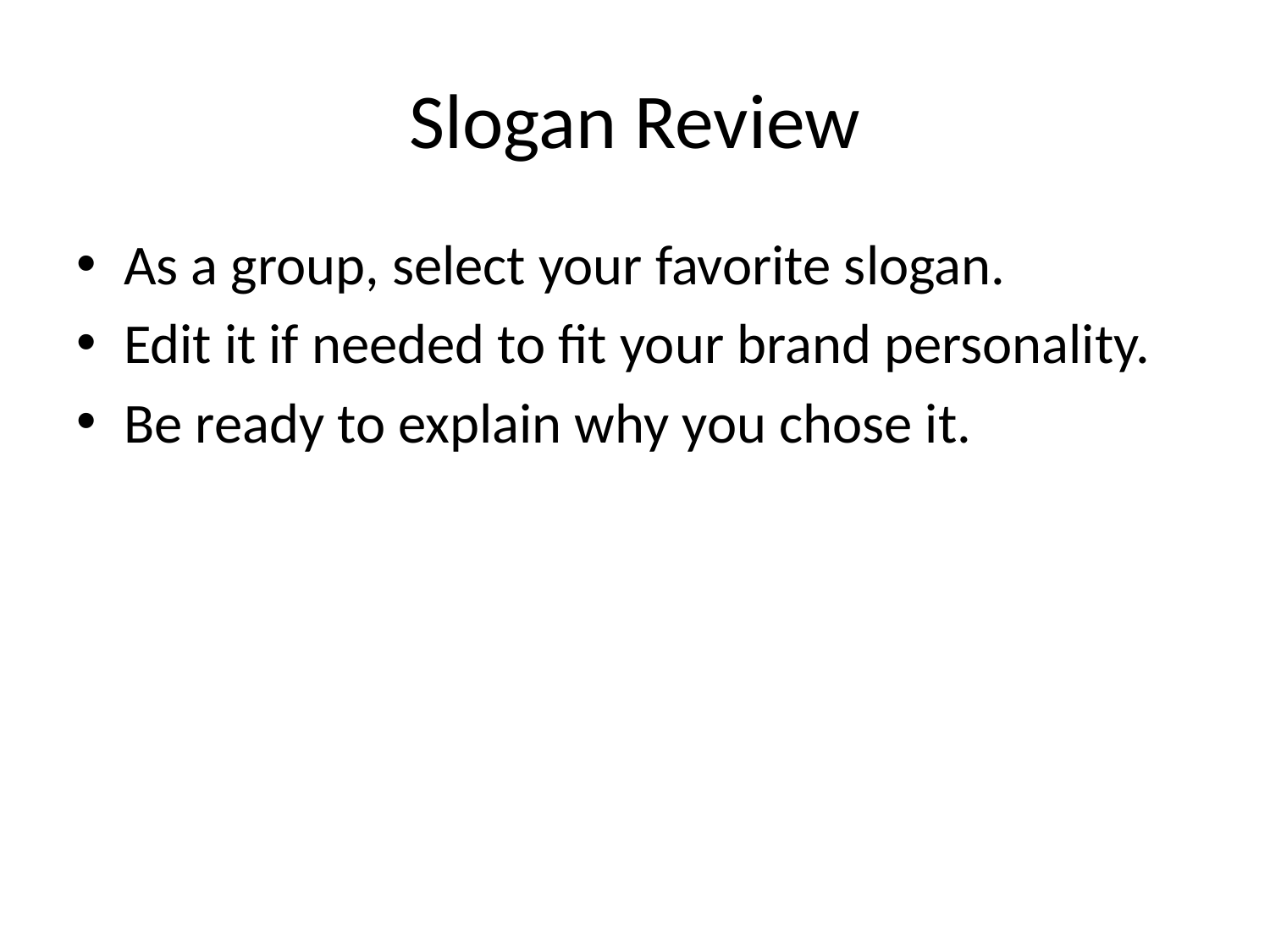

# Slogan Review
As a group, select your favorite slogan.
Edit it if needed to fit your brand personality.
Be ready to explain why you chose it.